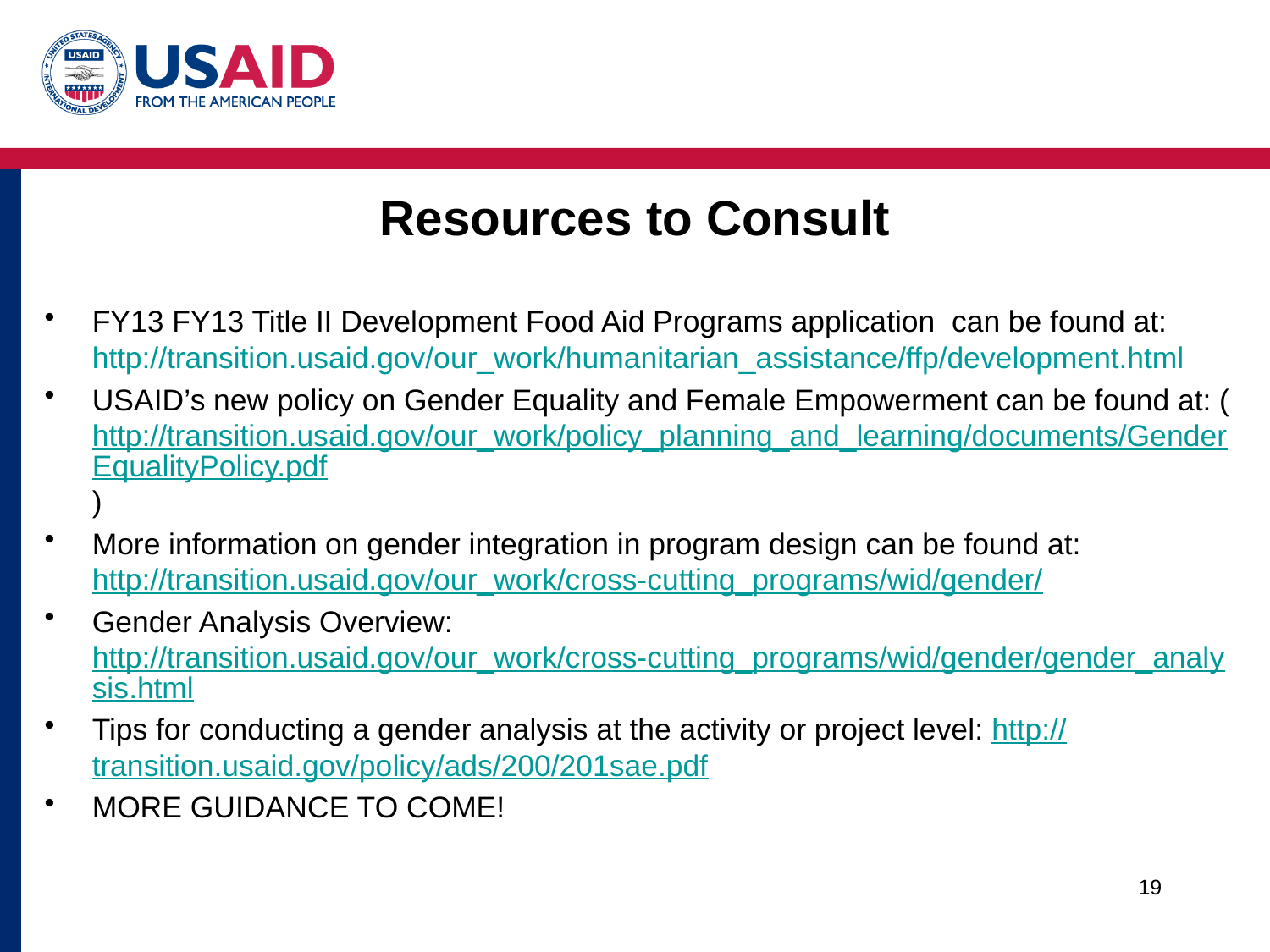

# Resources to Consult
FY13 FY13 Title II Development Food Aid Programs application  can be found at: http://transition.usaid.gov/our_work/humanitarian_assistance/ffp/development.html
USAID’s new policy on Gender Equality and Female Empowerment can be found at: (http://transition.usaid.gov/our_work/policy_planning_and_learning/documents/GenderEqualityPolicy.pdf)
More information on gender integration in program design can be found at: http://transition.usaid.gov/our_work/cross-cutting_programs/wid/gender/
Gender Analysis Overview: http://transition.usaid.gov/our_work/cross-cutting_programs/wid/gender/gender_analysis.html
Tips for conducting a gender analysis at the activity or project level: http://transition.usaid.gov/policy/ads/200/201sae.pdf
MORE GUIDANCE TO COME!

19